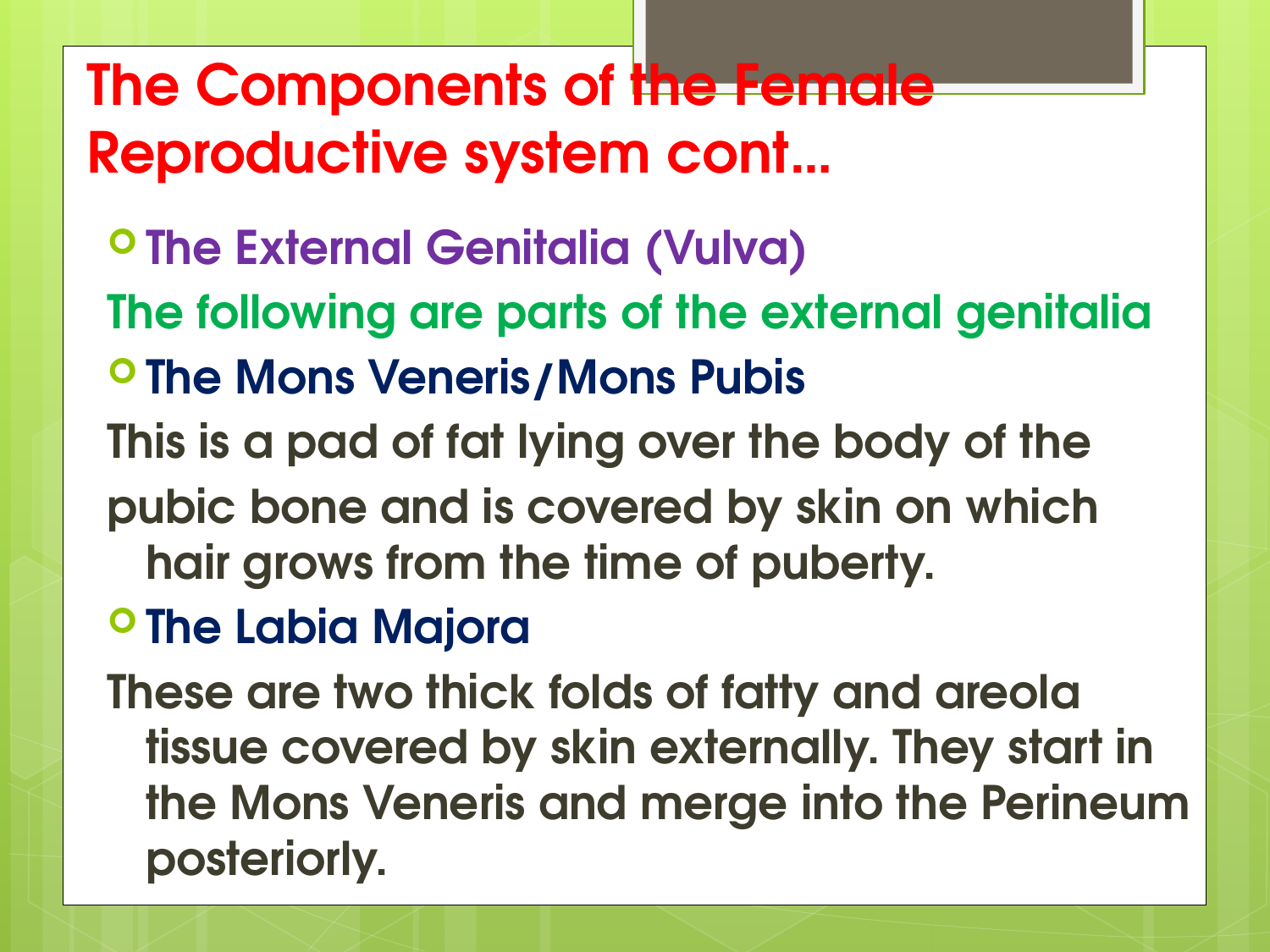

# The Components of the Female Reproductive system cont…
The External Genitalia (Vulva)
The following are parts of the external genitalia
The Mons Veneris/Mons Pubis
This is a pad of fat lying over the body of the
pubic bone and is covered by skin on which hair grows from the time of puberty.
The Labia Majora
These are two thick folds of fatty and areola tissue covered by skin externally. They start in the Mons Veneris and merge into the Perineum posteriorly.